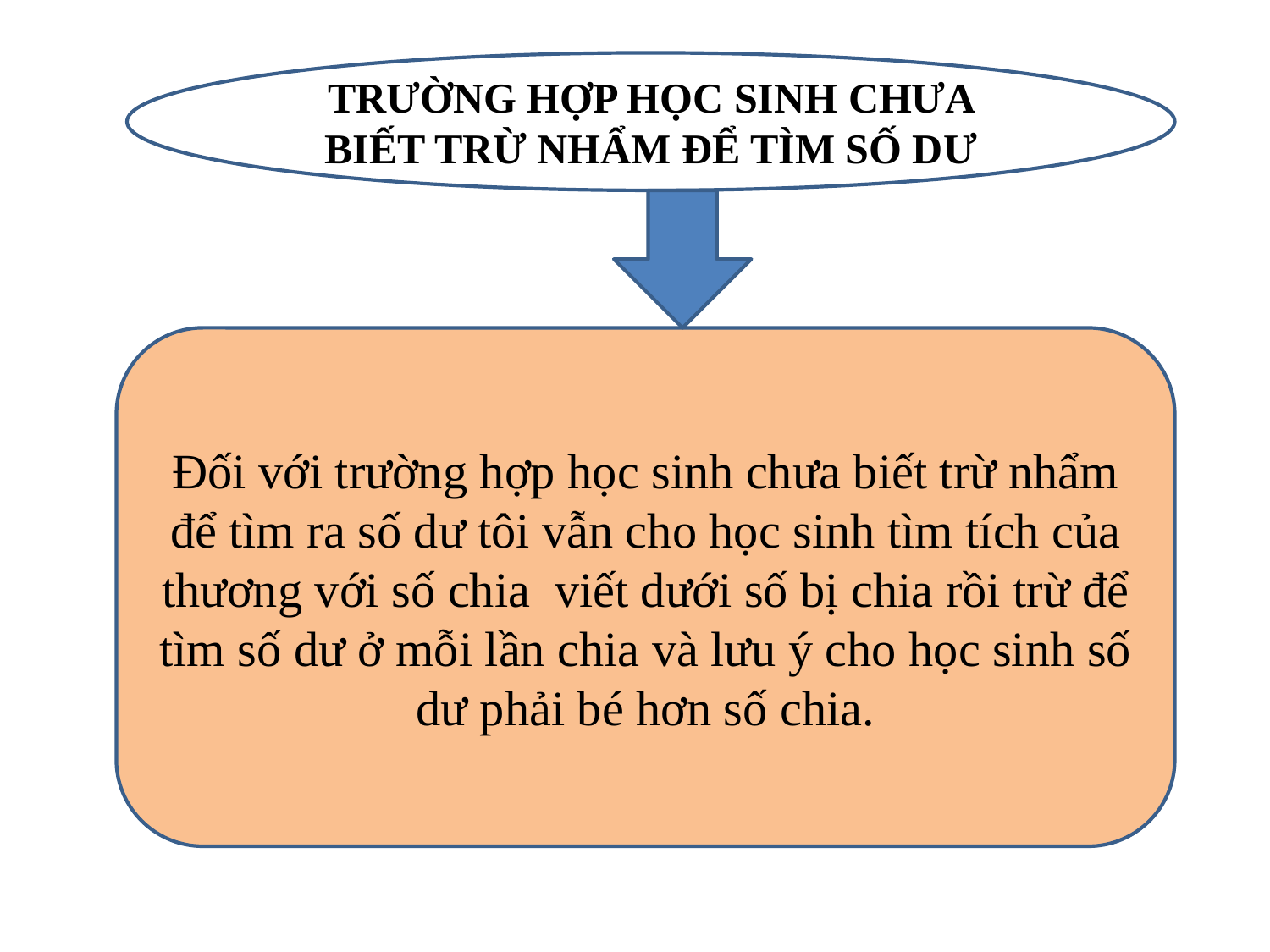

TRƯỜNG HỢP HỌC SINH CHƯA BIẾT TRỪ NHẨM ĐỂ TÌM SỐ DƯ

Đối với trường hợp học sinh chưa biết trừ nhẩm để tìm ra số dư tôi vẫn cho học sinh tìm tích của thương với số chia  viết dưới số bị chia rồi trừ để tìm số dư ở mỗi lần chia và lưu ý cho học sinh số dư phải bé hơn số chia.